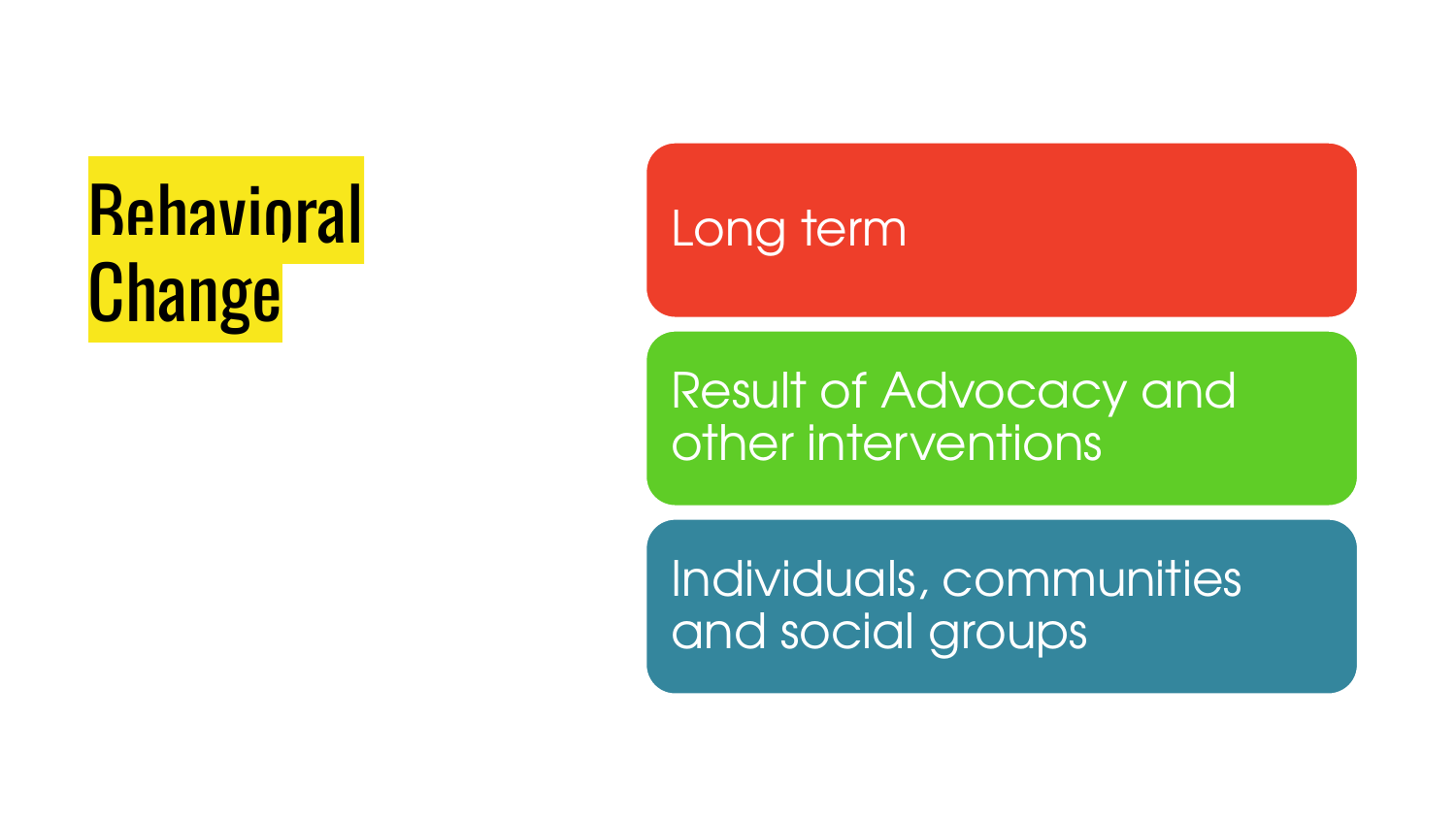

Long term
# Behavioral Change

Result of Advocacy and other interventions

Individuals, communities and social groups